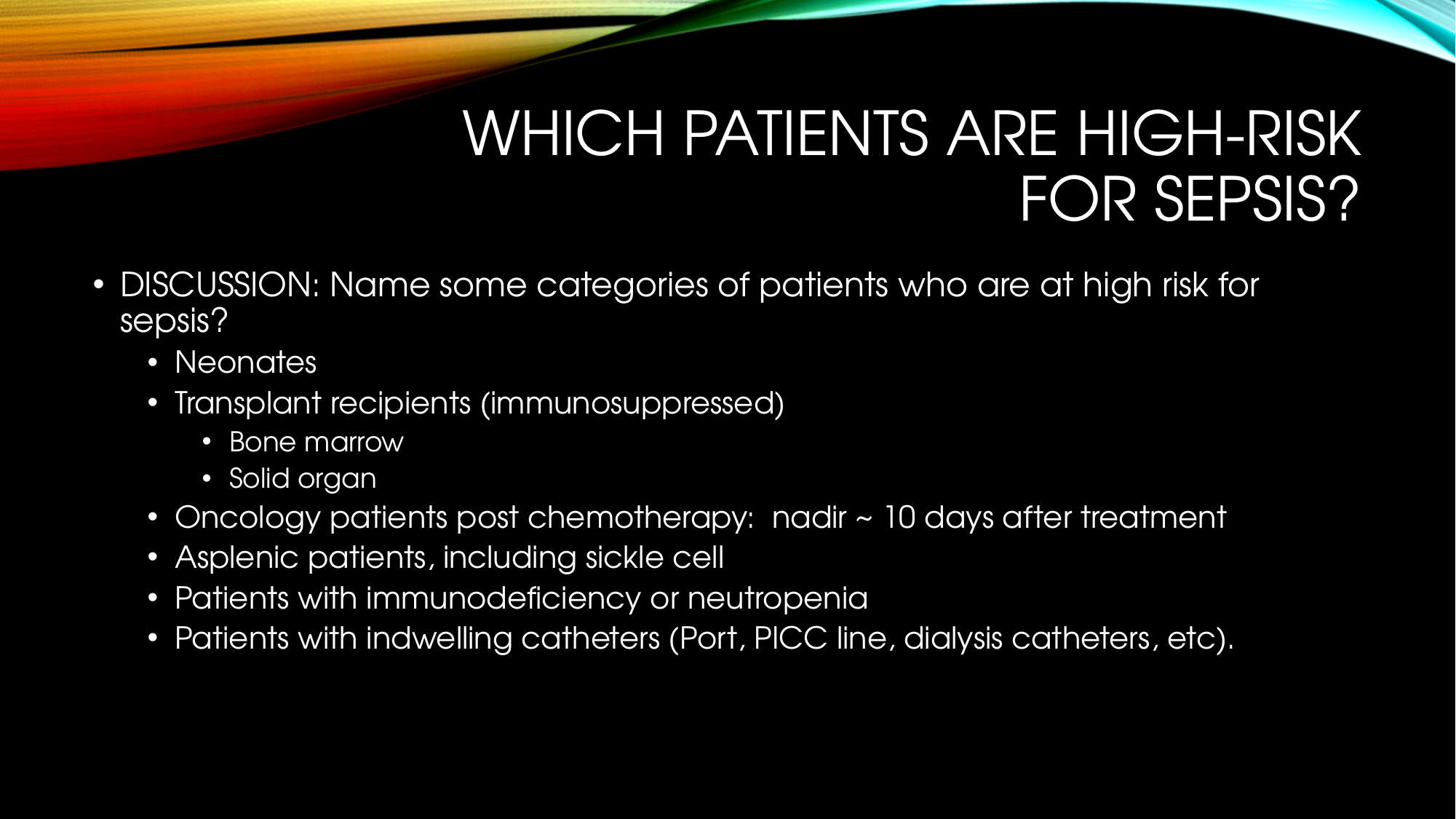

# Which patients are high-risk for sepsis?
DISCUSSION: Name some categories of patients who are at high risk for sepsis?
Neonates
Transplant recipients (immunosuppressed)
Bone marrow
Solid organ
Oncology patients post chemotherapy:  nadir ~ 10 days after treatment
Asplenic patients, including sickle cell
Patients with immunodeficiency or neutropenia
Patients with indwelling catheters (Port, PICC line, dialysis catheters, etc).